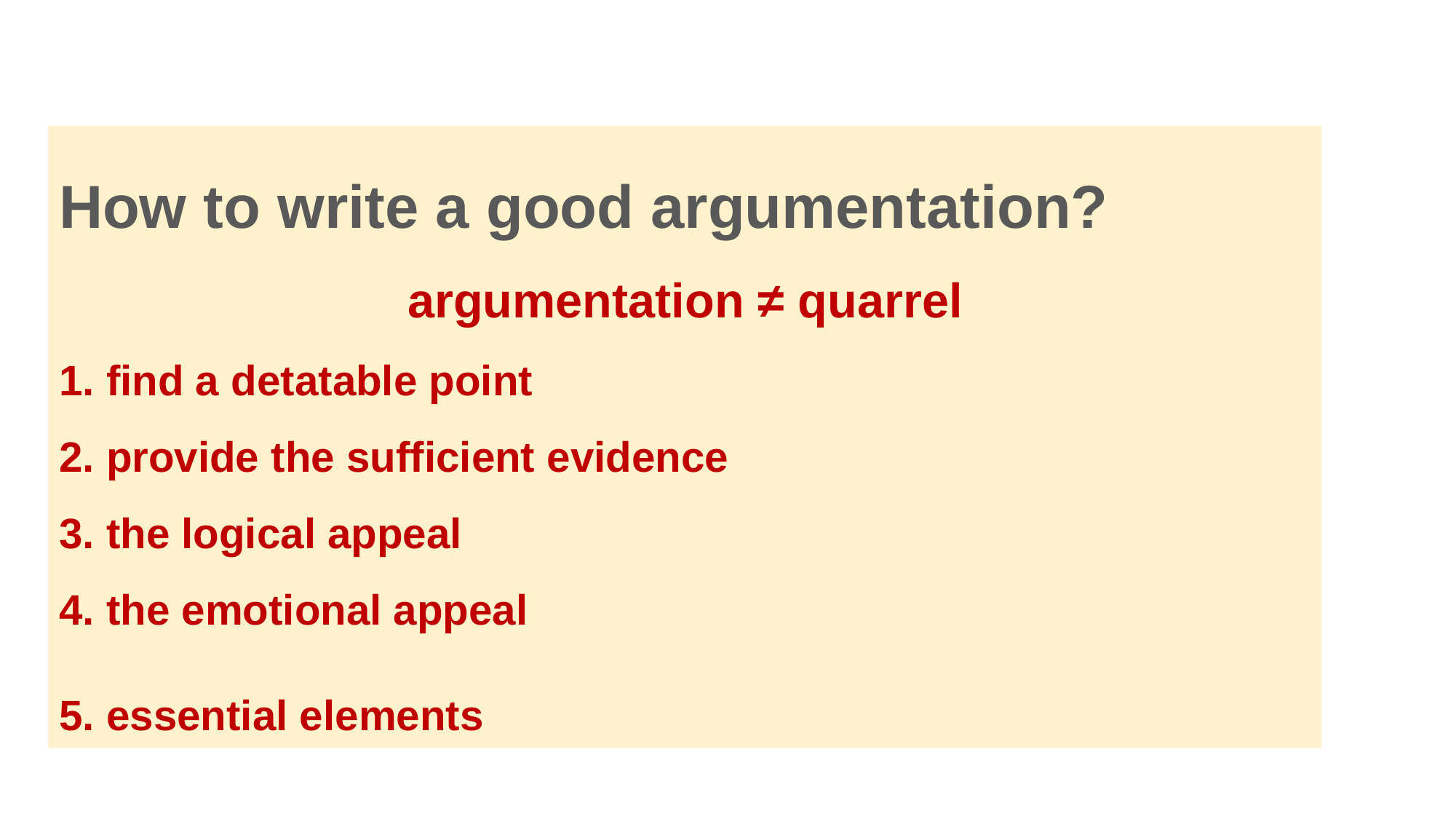

How to write a good argumentation?
argumentation ≠ quarrel
1. find a detatable point
2. provide the sufficient evidence
3. the logical appeal
4. the emotional appeal
5. essential elements